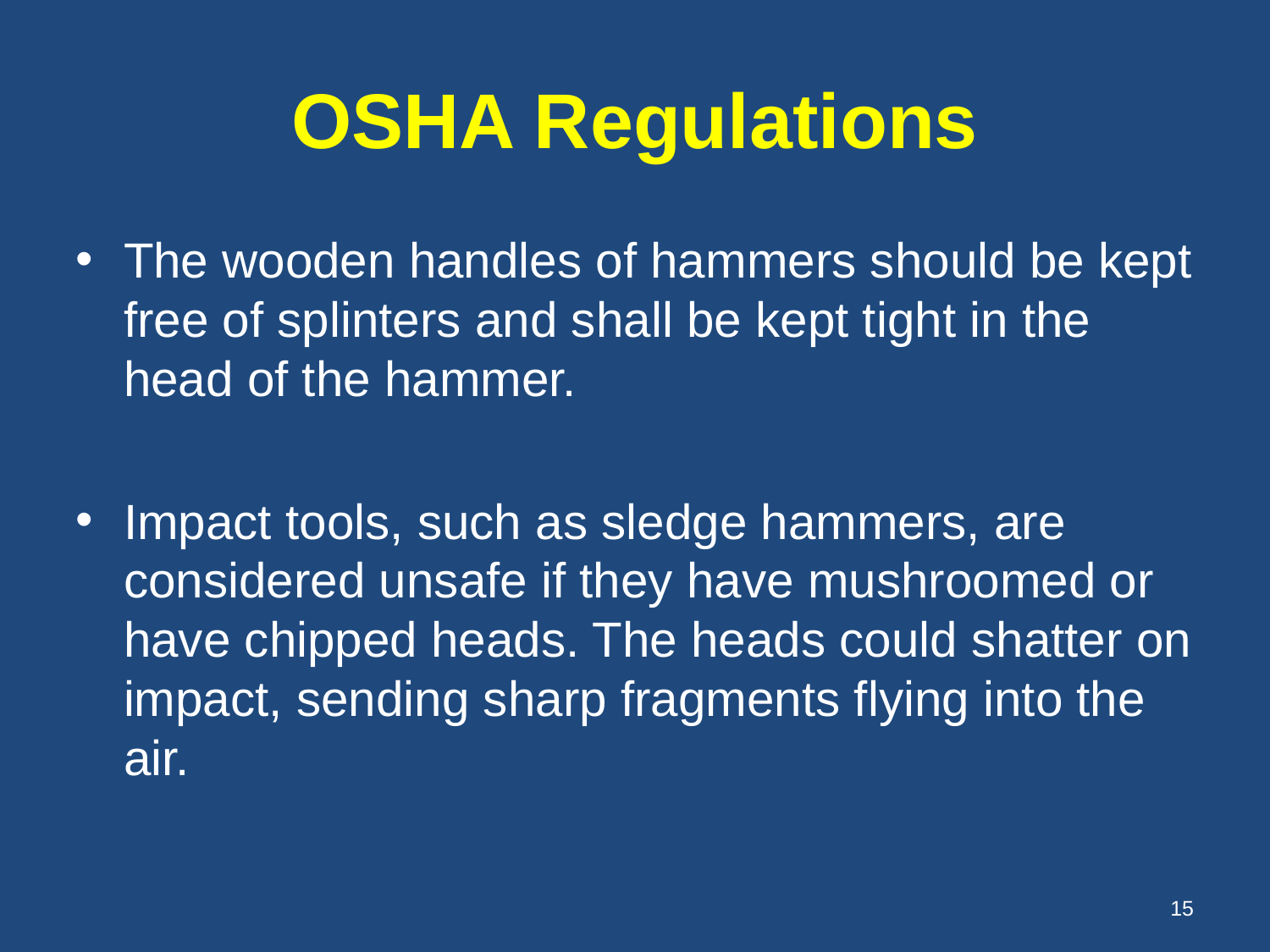

# OSHA Regulations
The wooden handles of hammers should be kept free of splinters and shall be kept tight in the head of the hammer.

Impact tools, such as sledge hammers, are considered unsafe if they have mushroomed or have chipped heads. The heads could shatter on impact, sending sharp fragments flying into the air.
15